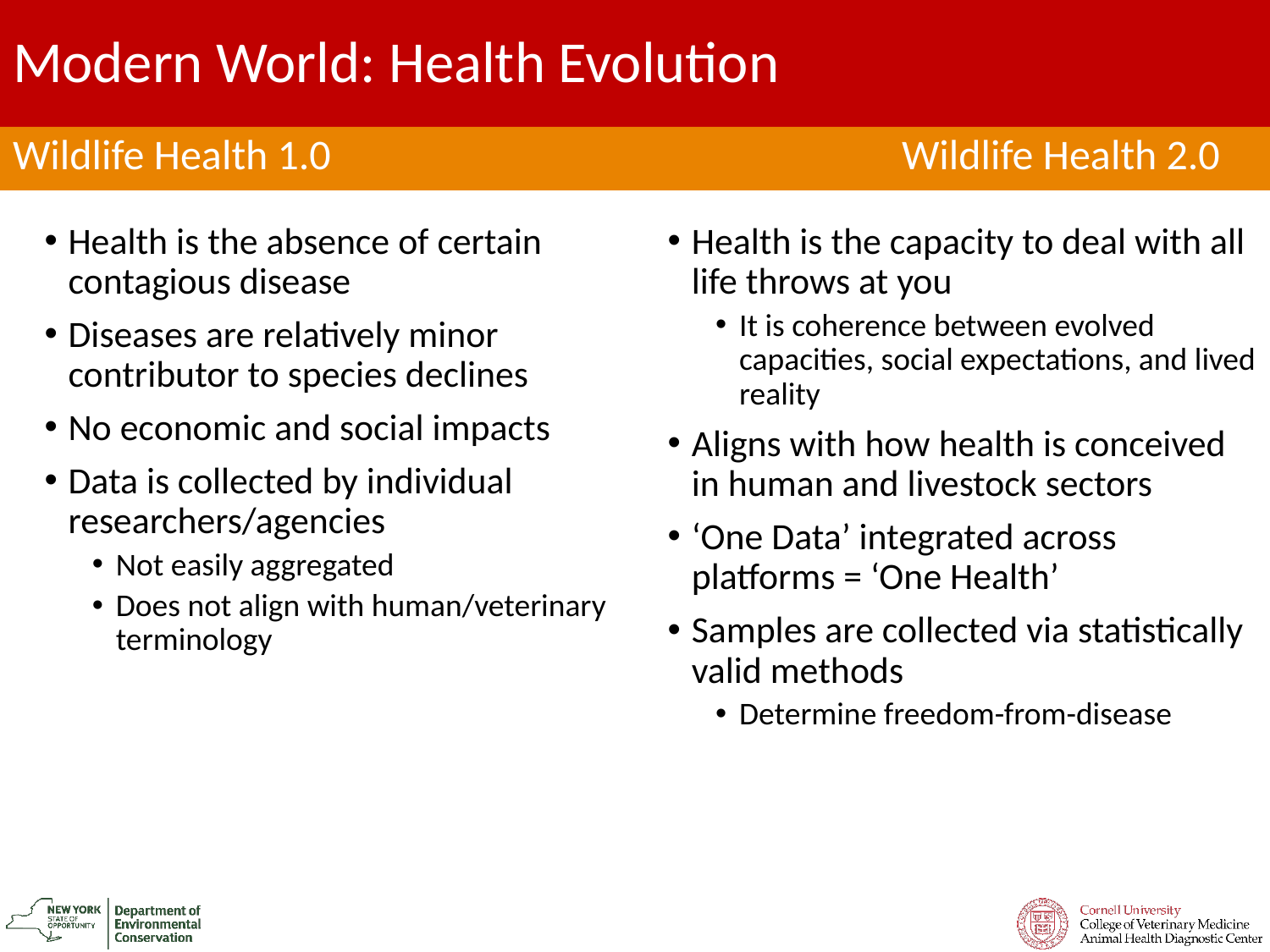

# Modern World: Health Evolution
Wildlife Health 1.0					Wildlife Health 2.0
Health is the absence of certain contagious disease
Diseases are relatively minor contributor to species declines
No economic and social impacts
Data is collected by individual researchers/agencies
Not easily aggregated
Does not align with human/veterinary terminology

Health is the capacity to deal with all life throws at you
It is coherence between evolved capacities, social expectations, and lived reality
Aligns with how health is conceived in human and livestock sectors
‘One Data’ integrated across platforms = ‘One Health’
Samples are collected via statistically valid methods
Determine freedom-from-disease